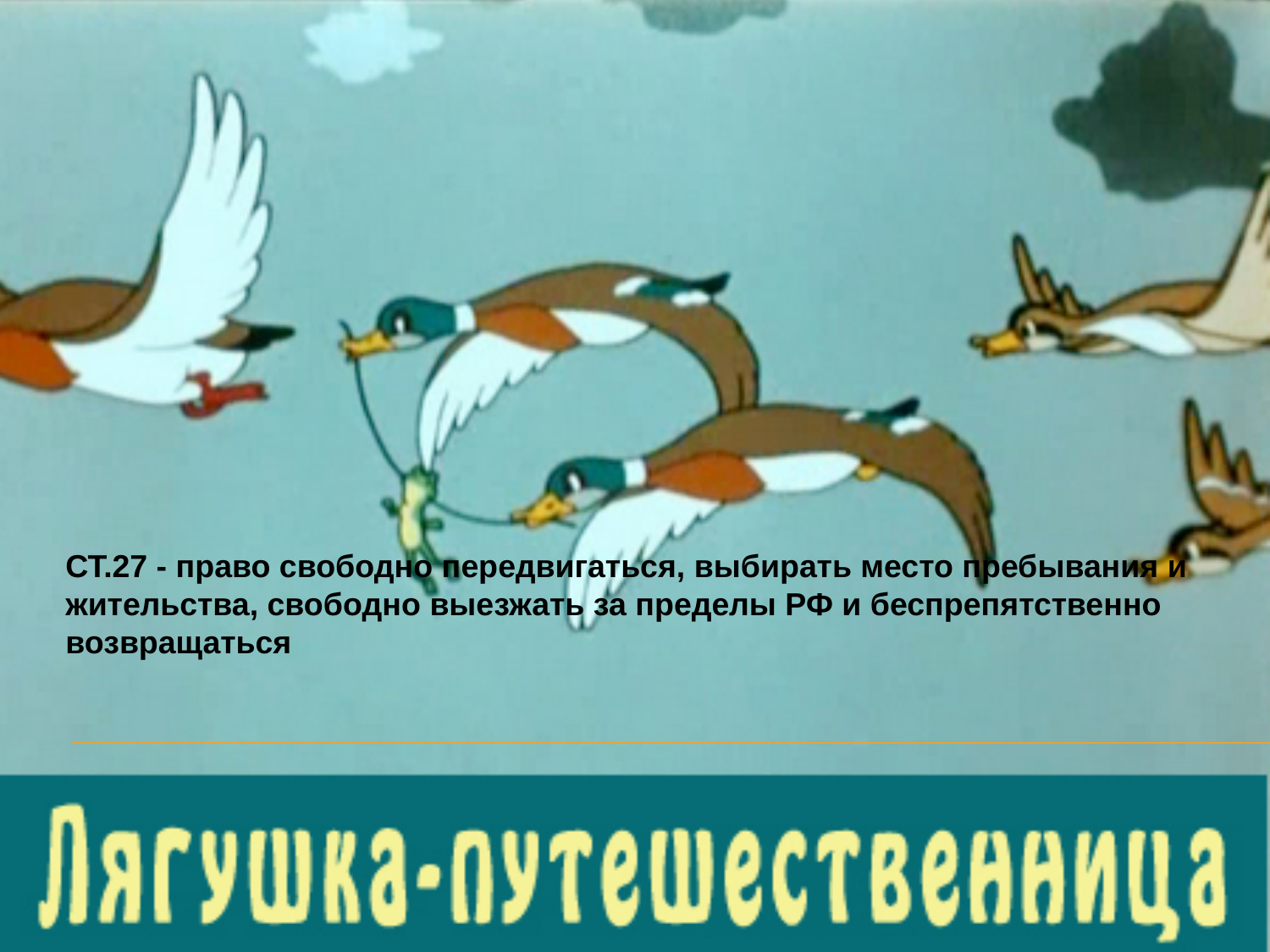

СТ.27 - право свободно передвигаться, выбирать место пребывания и жительства, свободно выезжать за пределы РФ и беспрепятственно возвращаться
#